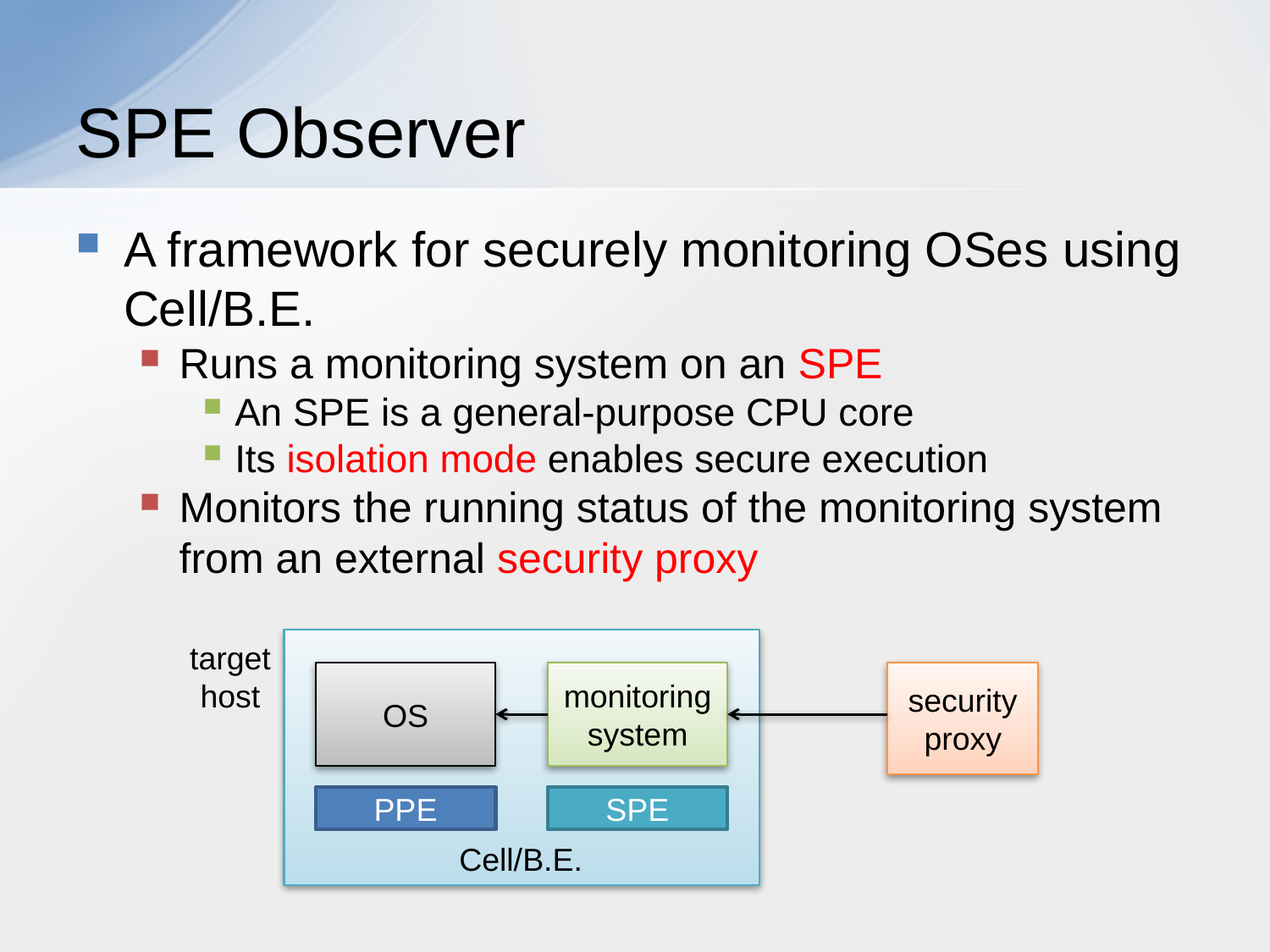

# SPE Observer
A framework for securely monitoring OSes using Cell/B.E.
Runs a monitoring system on an SPE
An SPE is a general-purpose CPU core
Its isolation mode enables secure execution
Monitors the running status of the monitoring system from an external security proxy

target
host
OS
monitoring
system
security
proxy
PPE
SPE
Cell/B.E.